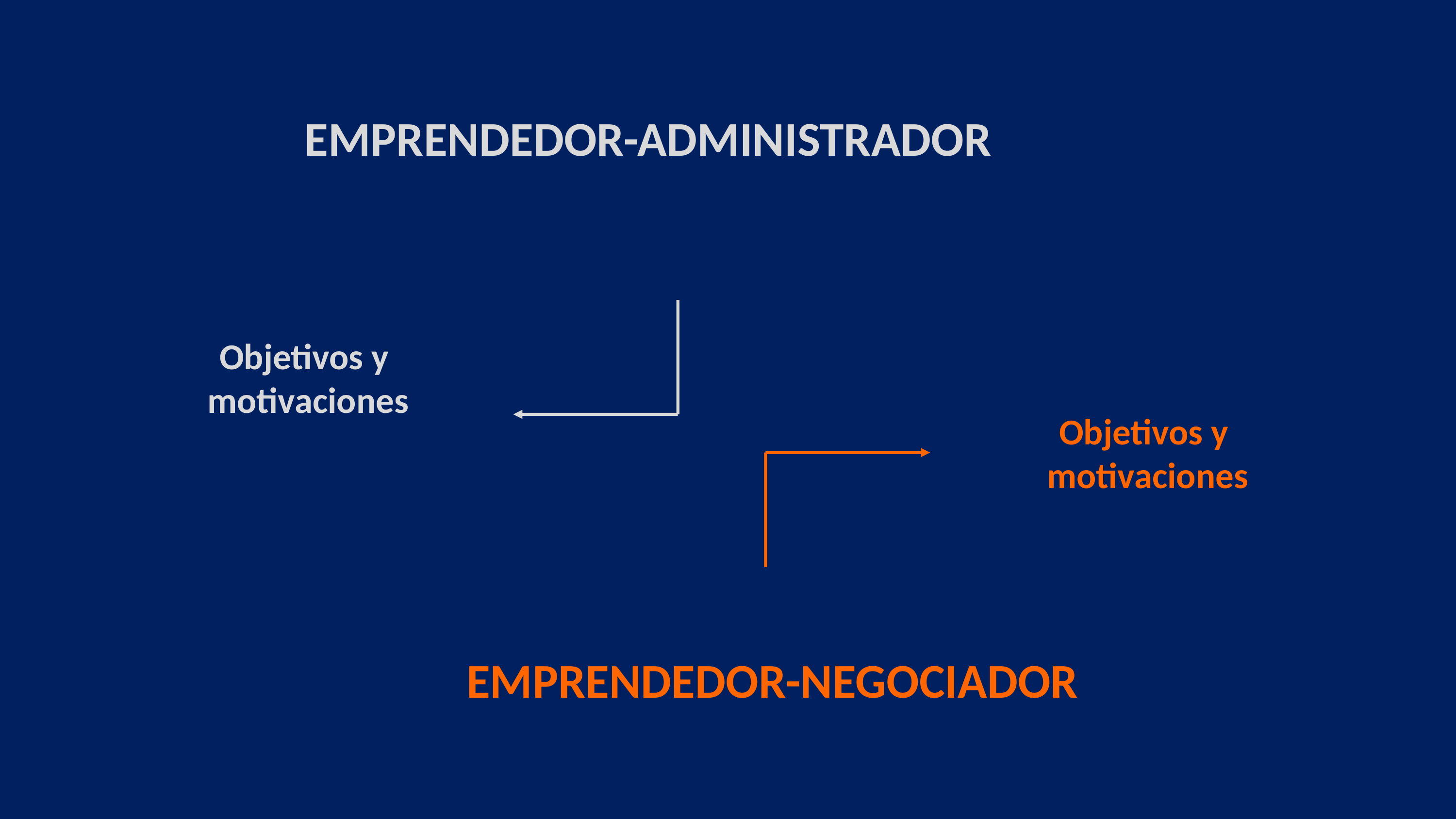

EMPRENDEDOR-ADMINISTRADOR

Objetivos y
motivaciones
Objetivos y
motivaciones

EMPRENDEDOR-NEGOCIADOR